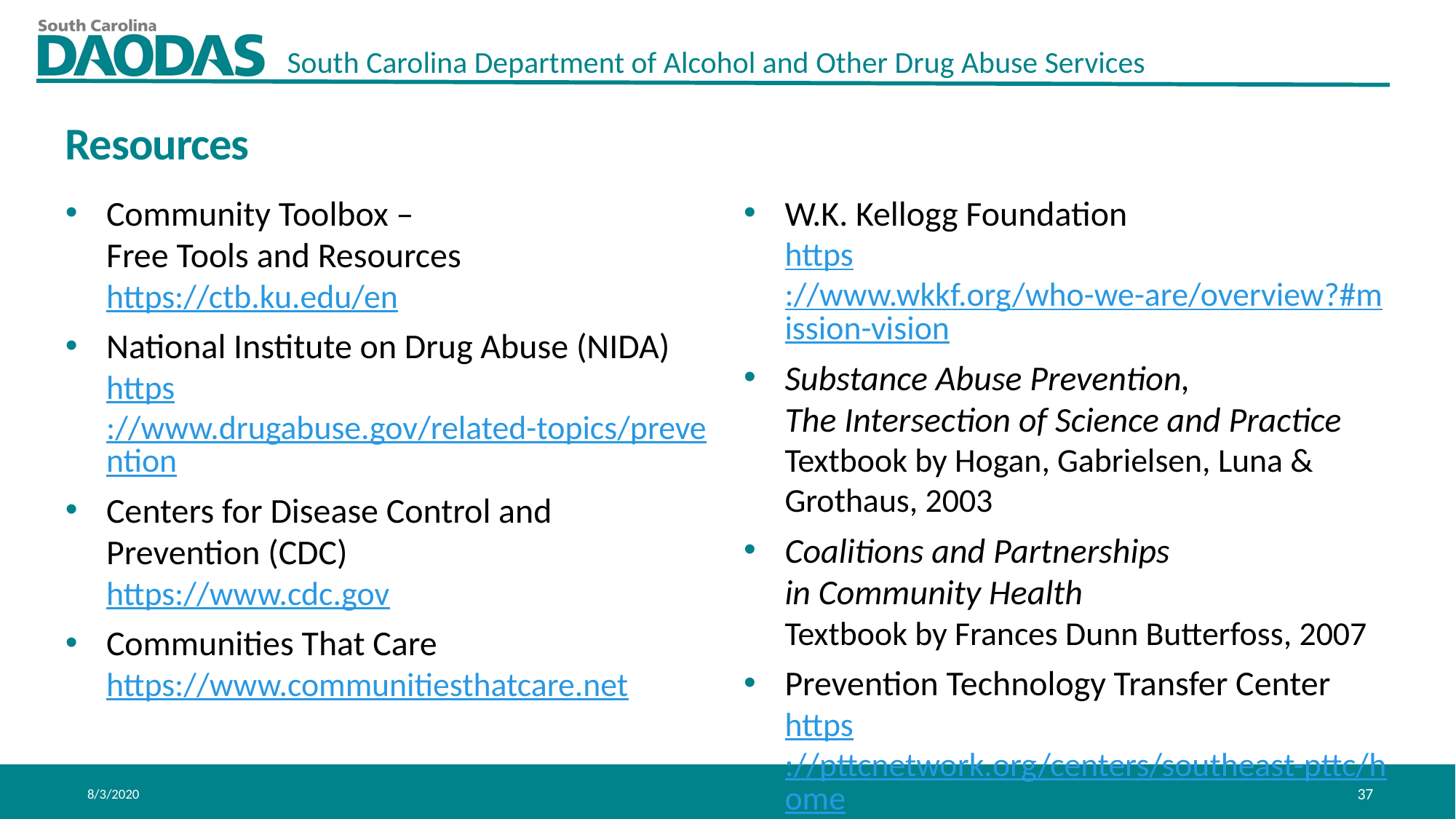

Resources
Community Toolbox –
Free Tools and Resources
https://ctb.ku.edu/en
National Institute on Drug Abuse (NIDA)
https://www.drugabuse.gov/related-topics/prevention
Centers for Disease Control and Prevention (CDC)
https://www.cdc.gov
Communities That Care
https://www.communitiesthatcare.net
W.K. Kellogg Foundation
https://www.wkkf.org/who-we-are/overview?#mission-vision
Substance Abuse Prevention,
The Intersection of Science and Practice
Textbook by Hogan, Gabrielsen, Luna & Grothaus, 2003
Coalitions and Partnerships
in Community Health
Textbook by Frances Dunn Butterfoss, 2007
Prevention Technology Transfer Center
https://pttcnetwork.org/centers/southeast-pttc/home
8/3/2020
37